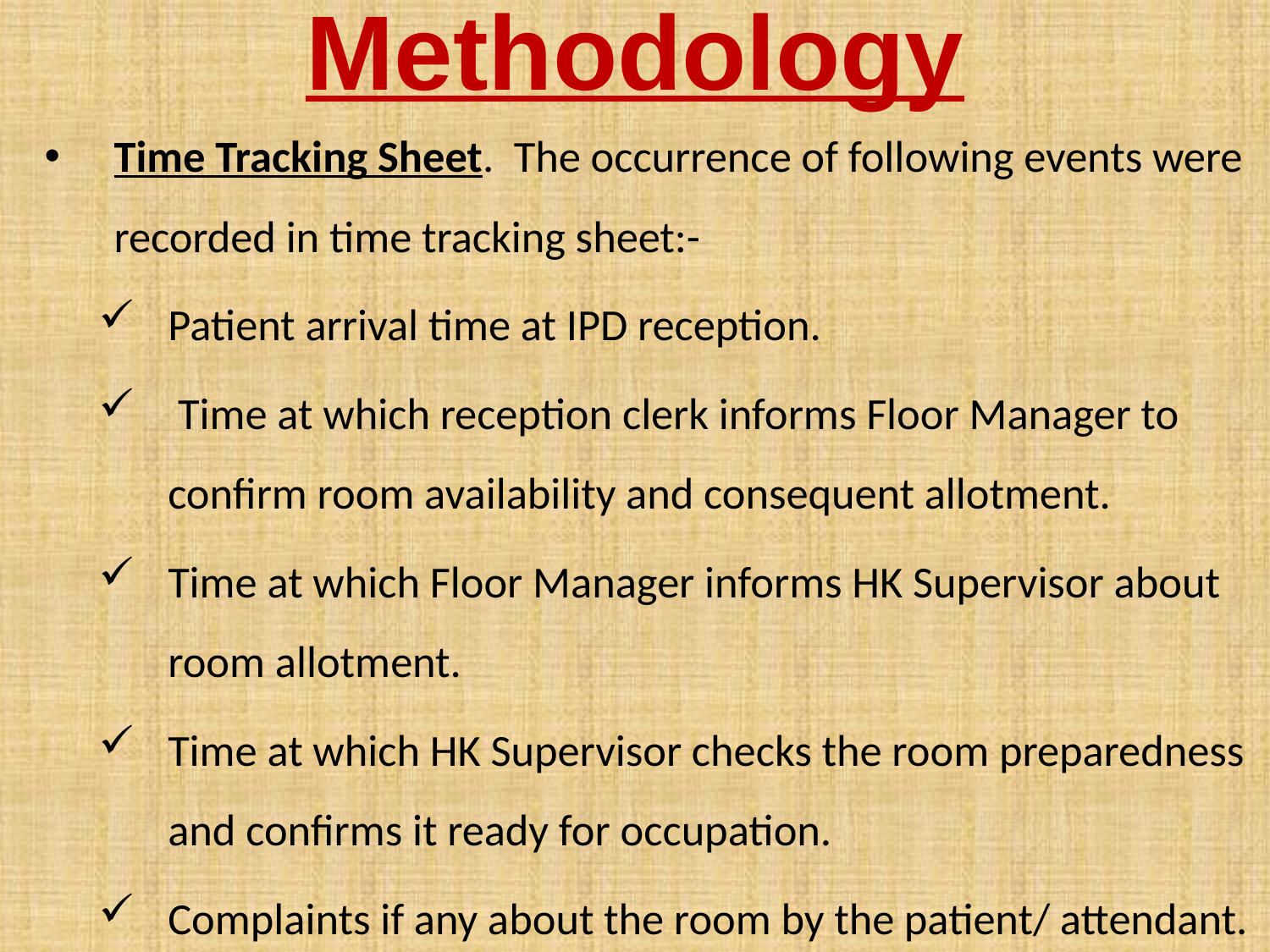

# Methodology
Time Tracking Sheet.  The occurrence of following events were recorded in time tracking sheet:-
Patient arrival time at IPD reception.
 Time at which reception clerk informs Floor Manager to confirm room availability and consequent allotment.
Time at which Floor Manager informs HK Supervisor about room allotment.
Time at which HK Supervisor checks the room preparedness and confirms it ready for occupation.
Complaints if any about the room by the patient/ attendant.